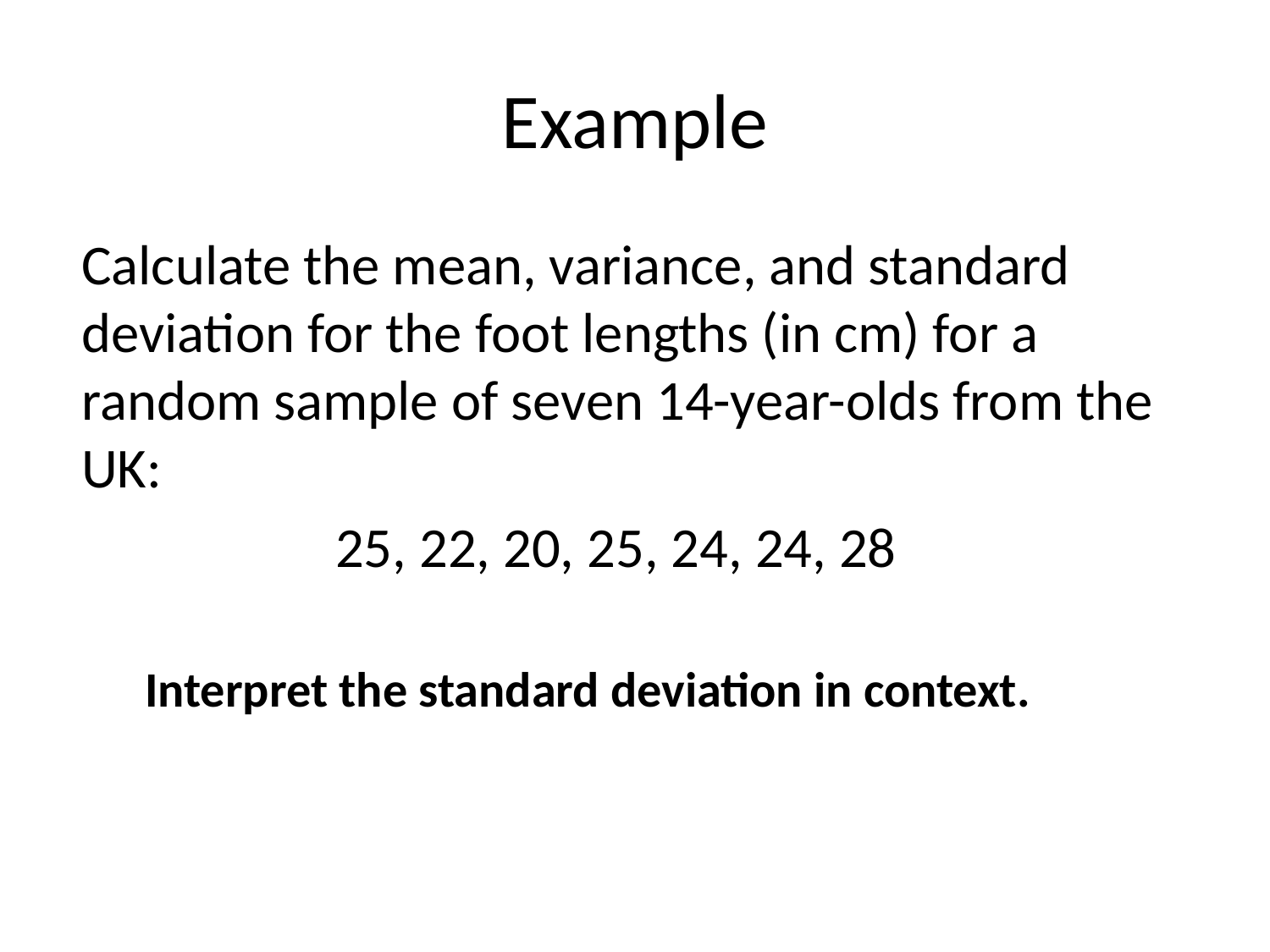

# Example
Calculate the mean, variance, and standard deviation for the foot lengths (in cm) for a random sample of seven 14-year-olds from the UK:
		25, 22, 20, 25, 24, 24, 28

Interpret the standard deviation in context.